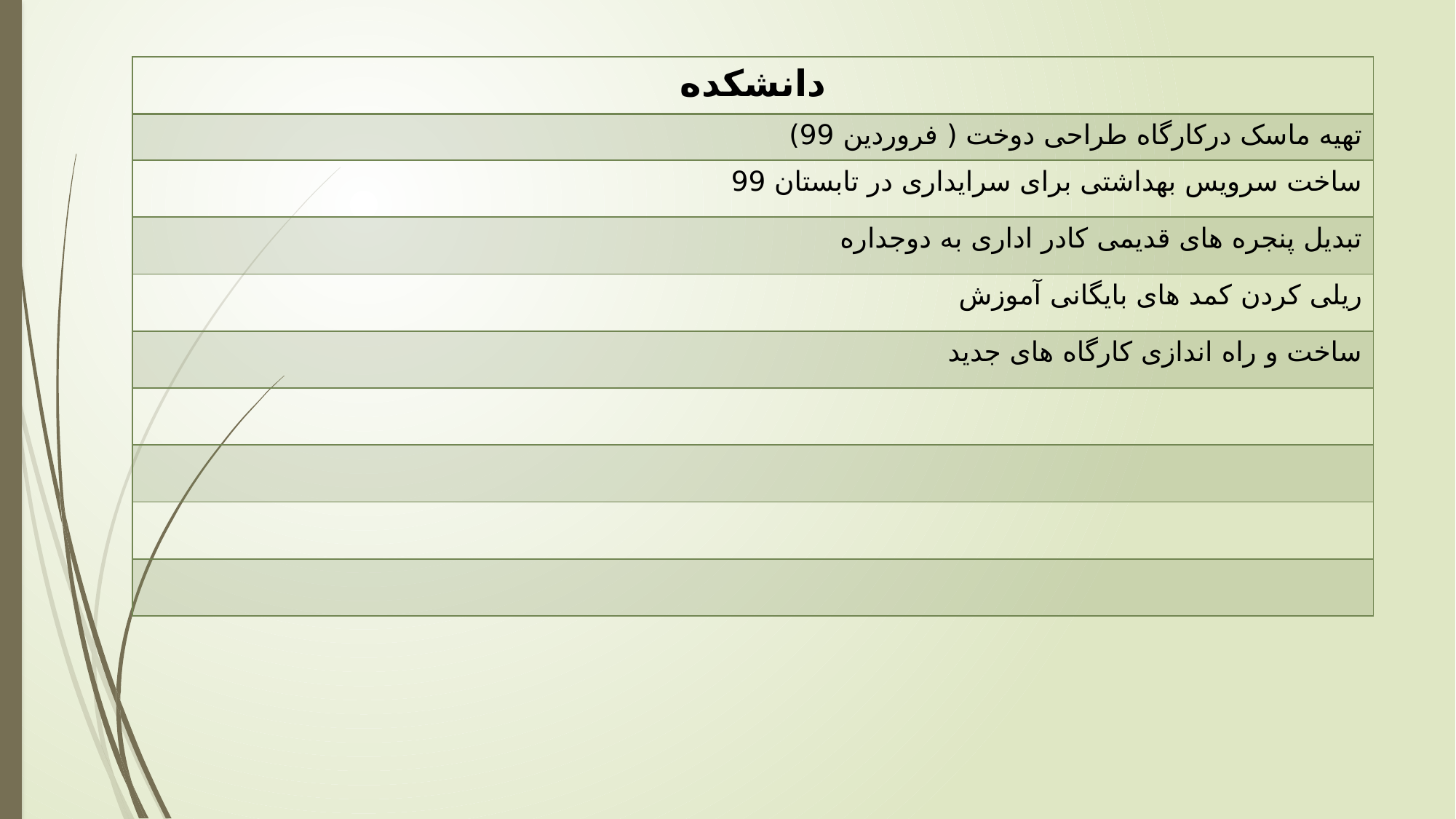

| دانشکده |
| --- |
| تهیه ماسک درکارگاه طراحی دوخت ( فروردین 99) |
| ساخت سرویس بهداشتی برای سرایداری در تابستان 99 |
| تبدیل پنجره های قدیمی کادر اداری به دوجداره |
| ریلی کردن کمد های بایگانی آموزش |
| ساخت و راه اندازی کارگاه های جدید |
|  |
|  |
|  |
|  |